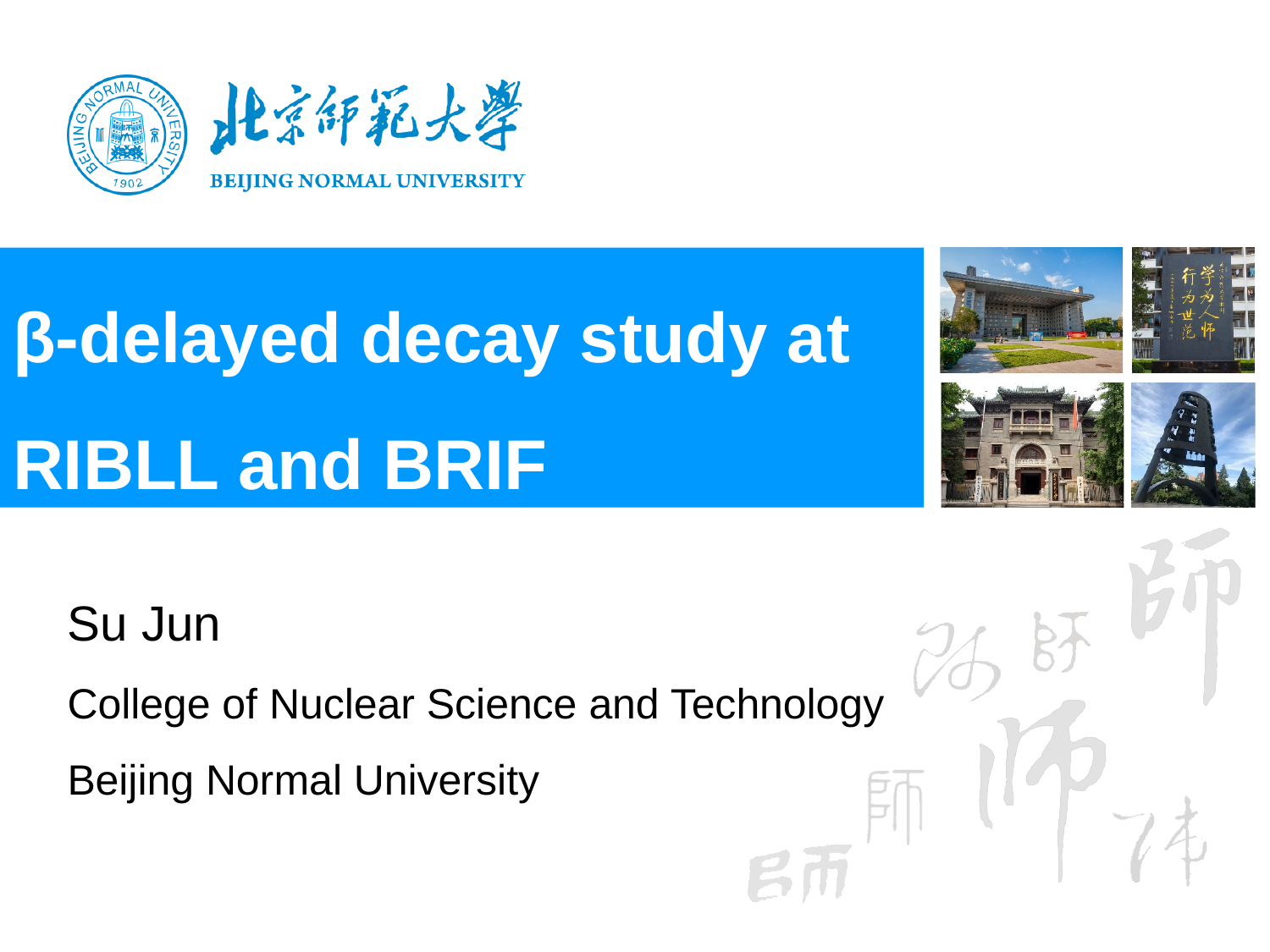

# β-delayed decay study at RIBLL and BRIF
Su Jun
College of Nuclear Science and Technology
Beijing Normal University